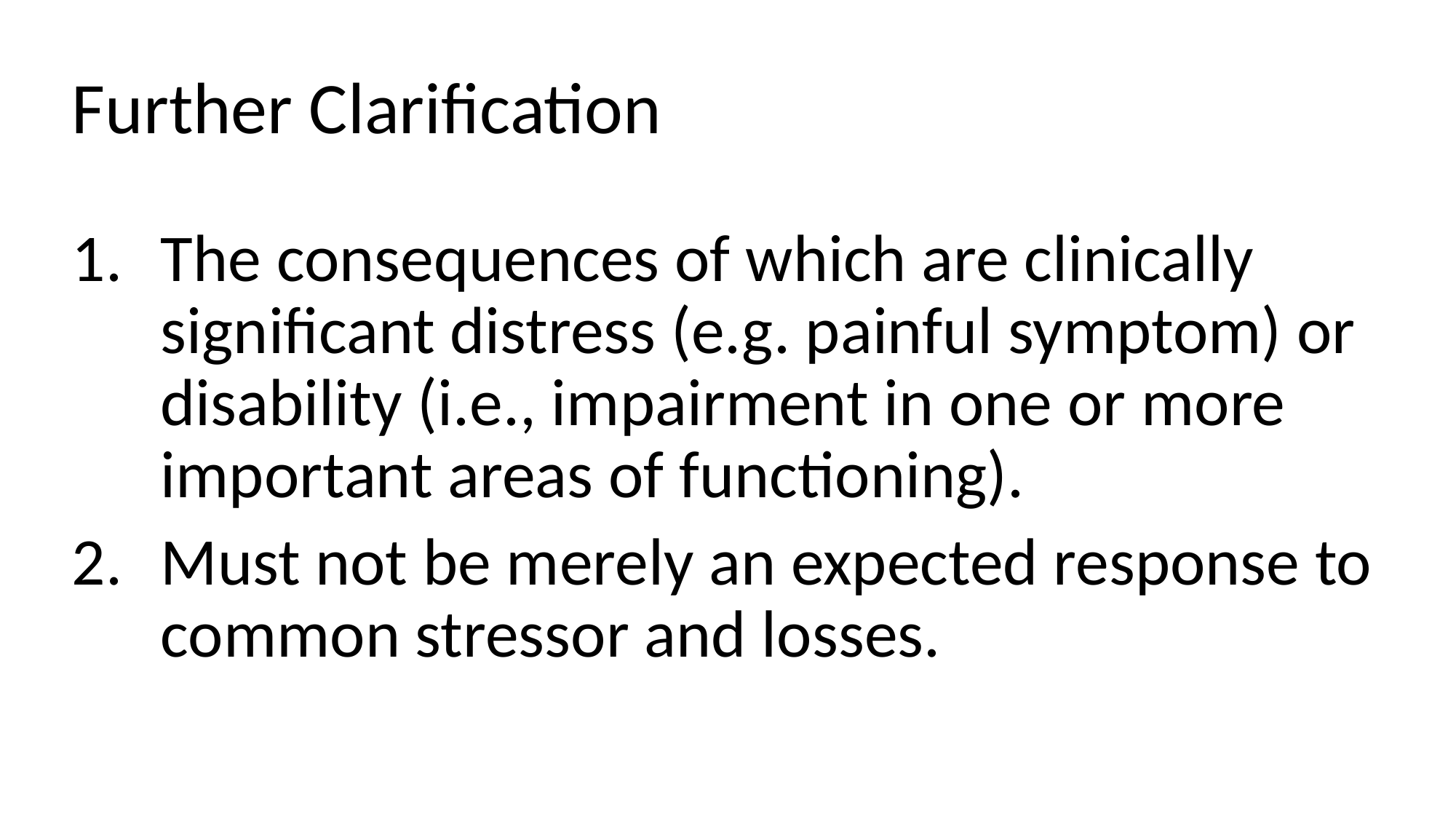

# Further Clarification
The consequences of which are clinically significant distress (e.g. painful symptom) or disability (i.e., impairment in one or more important areas of functioning).
Must not be merely an expected response to common stressor and losses.